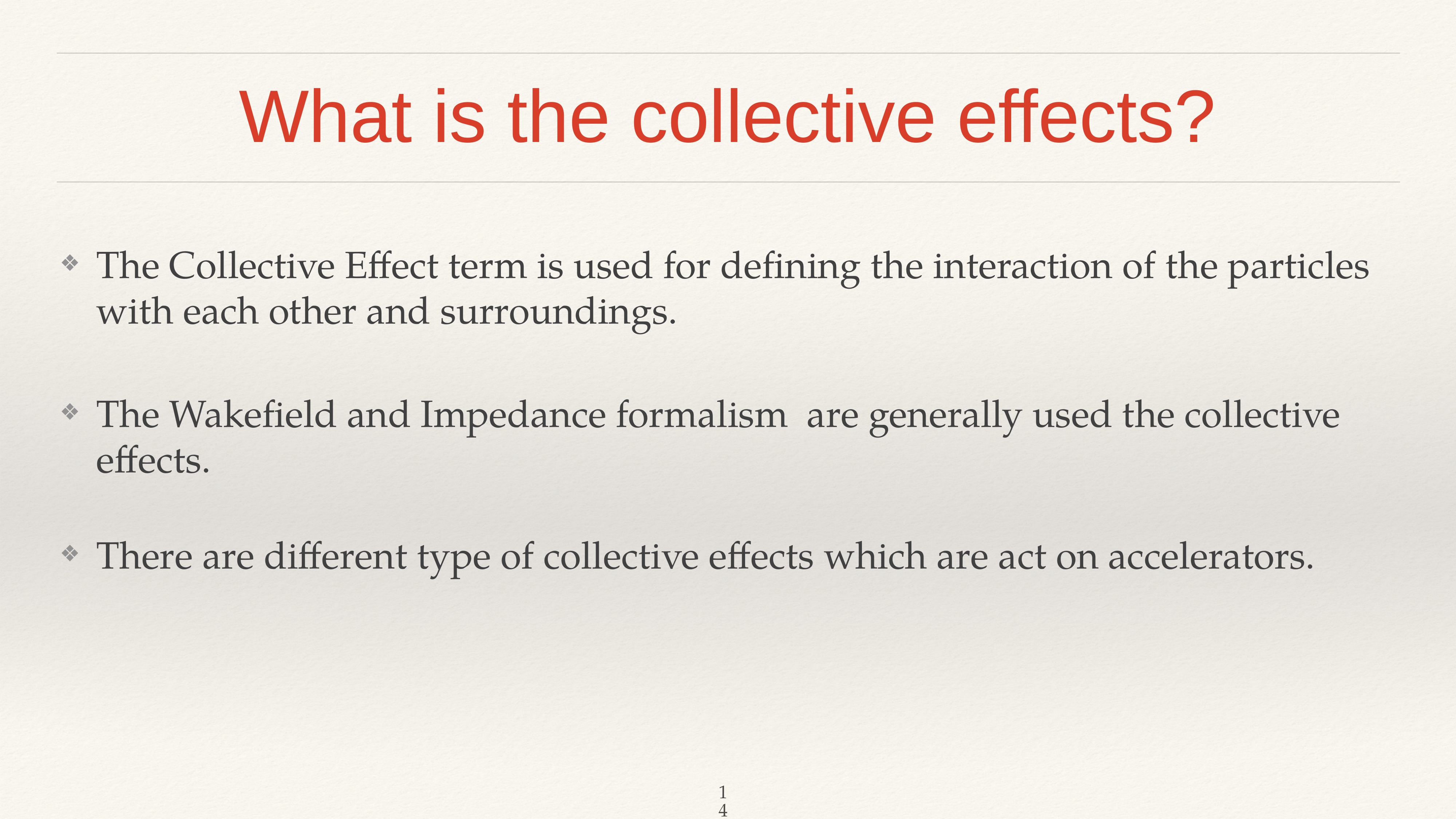

# What is the collective effects?
The Collective Effect term is used for defining the interaction of the particles with each other and surroundings.
The Wakefield and Impedance formalism  are generally used the collective effects.
There are different type of collective effects which are act on accelerators.
14